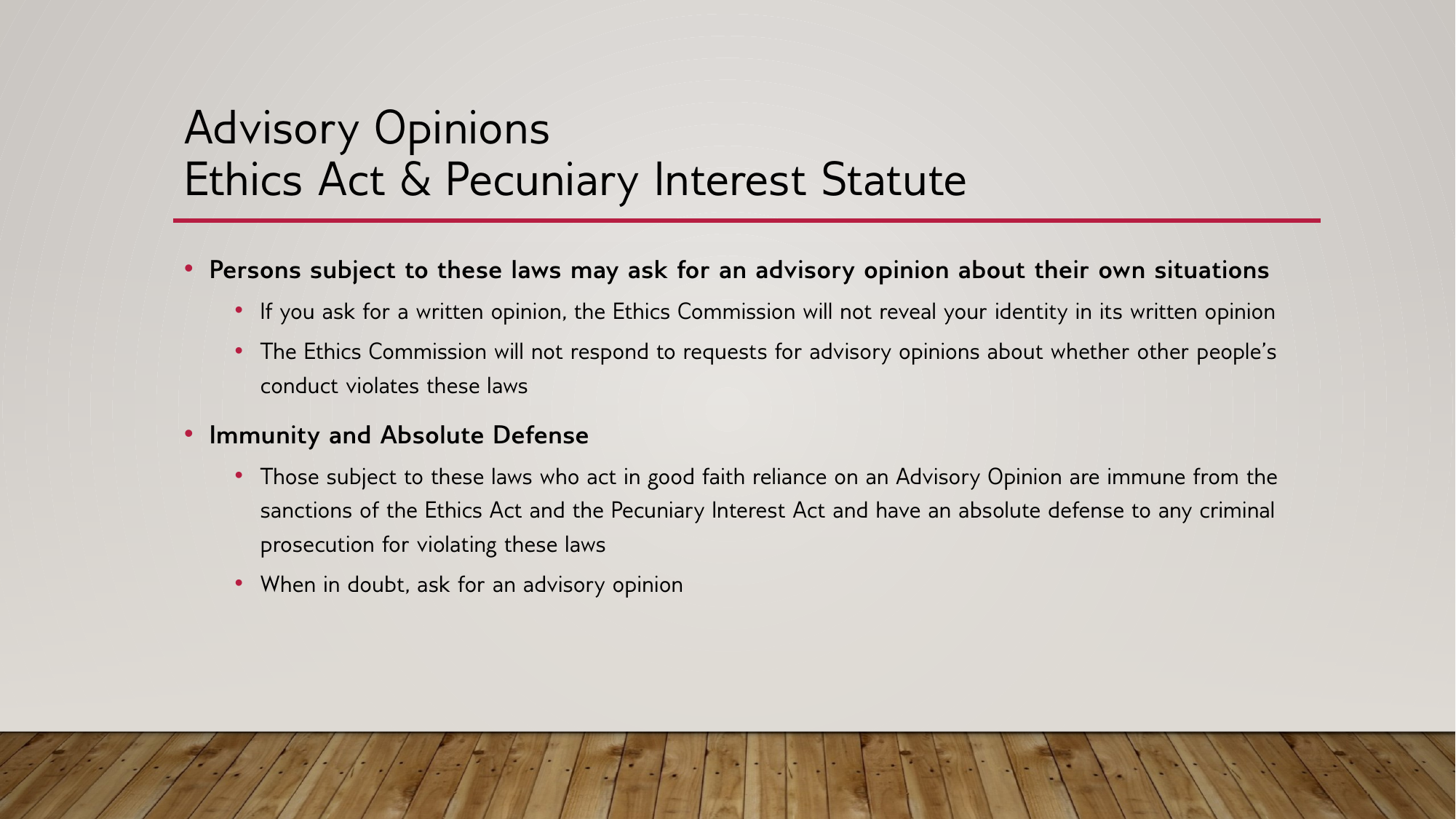

# Advisory Opinions Ethics Act & Pecuniary Interest Statute
Persons subject to these laws may ask for an advisory opinion about their own situations
If you ask for a written opinion, the Ethics Commission will not reveal your identity in its written opinion
The Ethics Commission will not respond to requests for advisory opinions about whether other people’s conduct violates these laws
Immunity and Absolute Defense
Those subject to these laws who act in good faith reliance on an Advisory Opinion are immune from the sanctions of the Ethics Act and the Pecuniary Interest Act and have an absolute defense to any criminal prosecution for violating these laws
When in doubt, ask for an advisory opinion